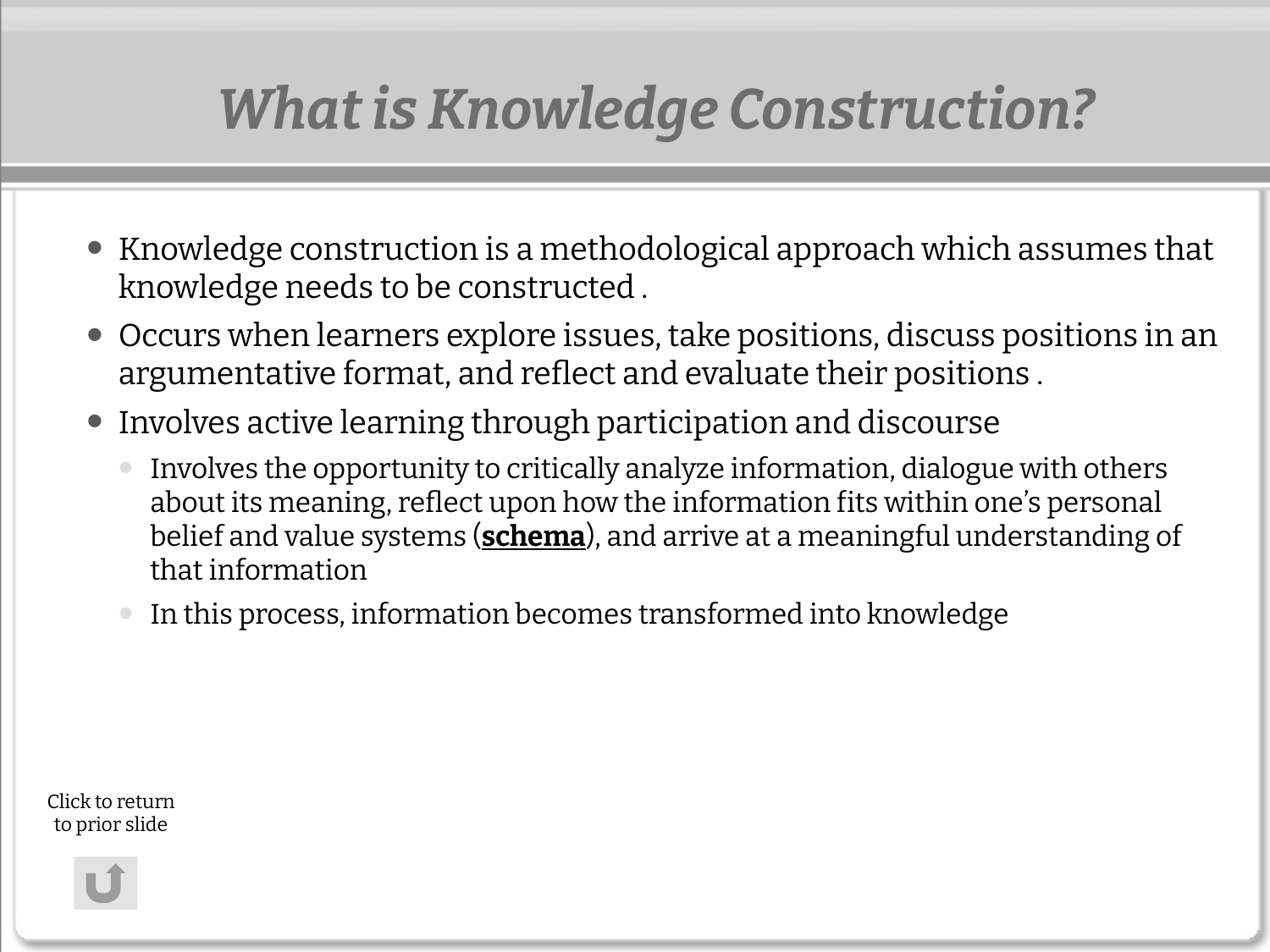

# What is Knowledge Construction?
Knowledge construction is a methodological approach which assumes that knowledge needs to be constructed .
Occurs when learners explore issues, take positions, discuss positions in an argumentative format, and reflect and evaluate their positions .
Involves active learning through participation and discourse
Involves the opportunity to critically analyze information, dialogue with others about its meaning, reflect upon how the information fits within one’s personal belief and value systems (schema), and arrive at a meaningful understanding of that information
In this process, information becomes transformed into knowledge

Click to return to prior slide